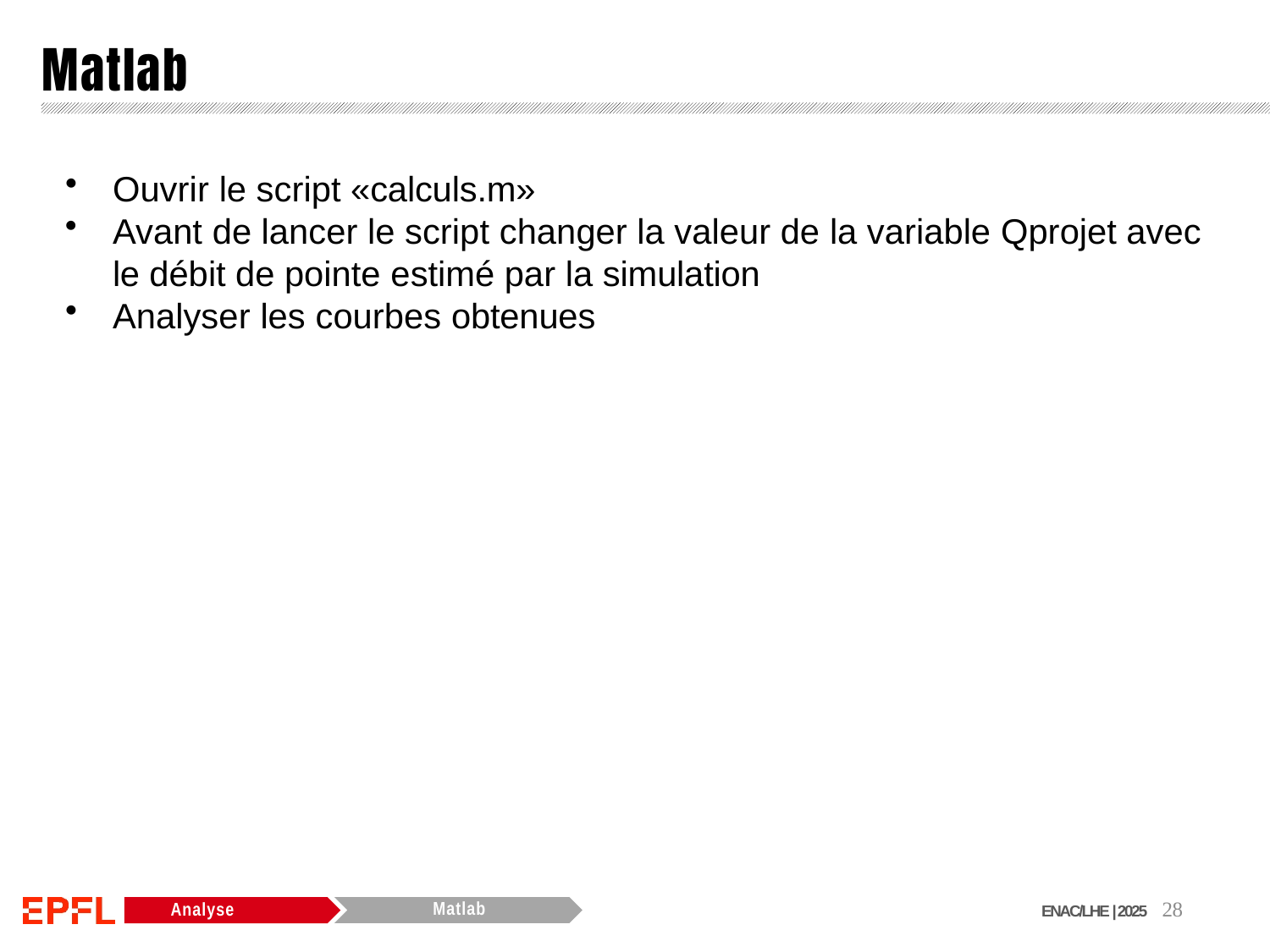

Matlab
Ouvrir le script «calculs.m»
Avant de lancer le script changer la valeur de la variable Qprojet avec le débit de pointe estimé par la simulation
Analyser les courbes obtenues
28
ENAC/LHE | 2025